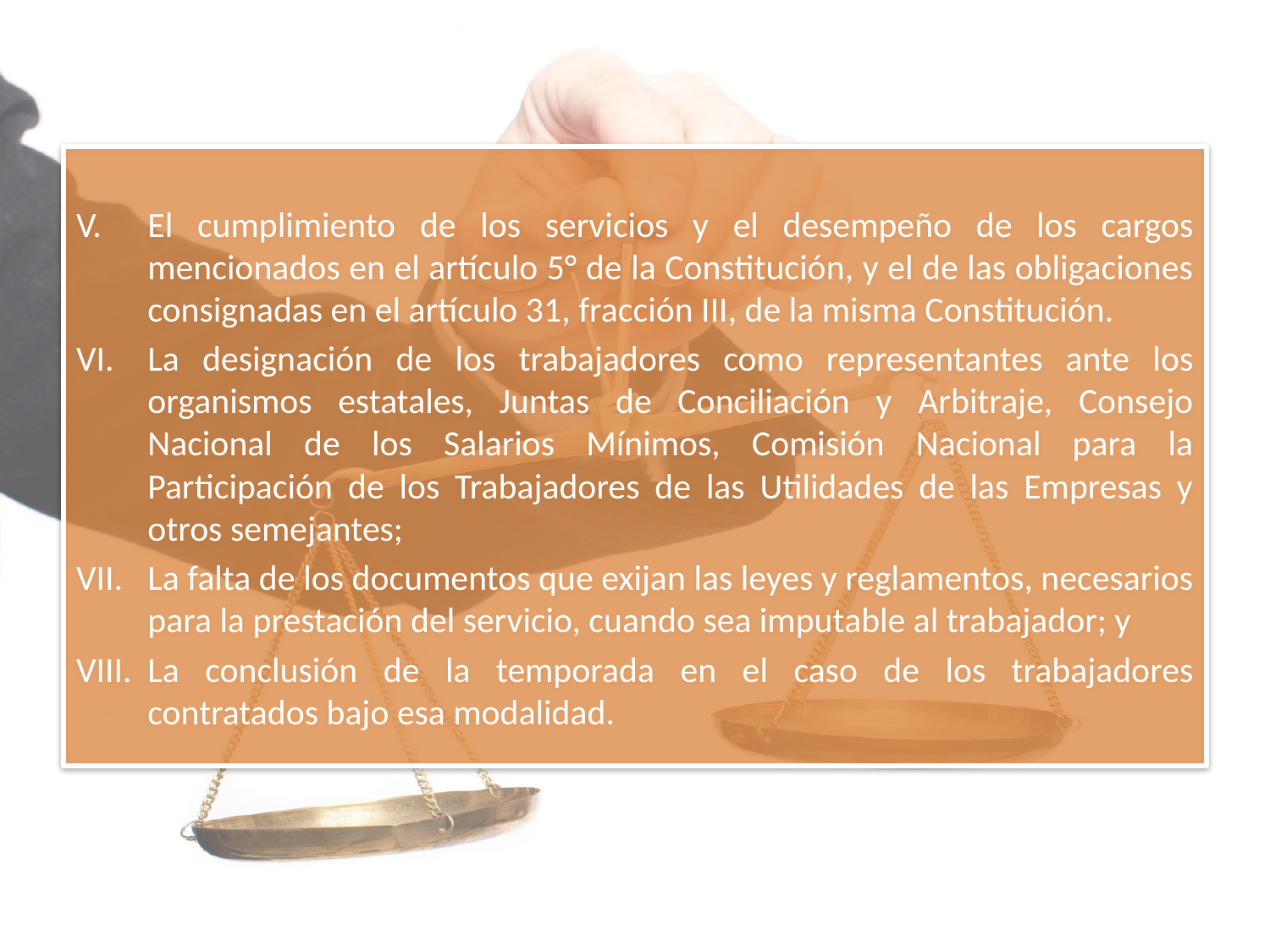

El cumplimiento de los servicios y el desempeño de los cargos mencionados en el artículo 5° de la Constitución, y el de las obligaciones consignadas en el artículo 31, fracción III, de la misma Constitución.
La designación de los trabajadores como representantes ante los organismos estatales, Juntas de Conciliación y Arbitraje, Consejo Nacional de los Salarios Mínimos, Comisión Nacional para la Participación de los Trabajadores de las Utilidades de las Empresas y otros semejantes;
La falta de los documentos que exijan las leyes y reglamentos, necesarios para la prestación del servicio, cuando sea imputable al trabajador; y
La conclusión de la temporada en el caso de los trabajadores contratados bajo esa modalidad.